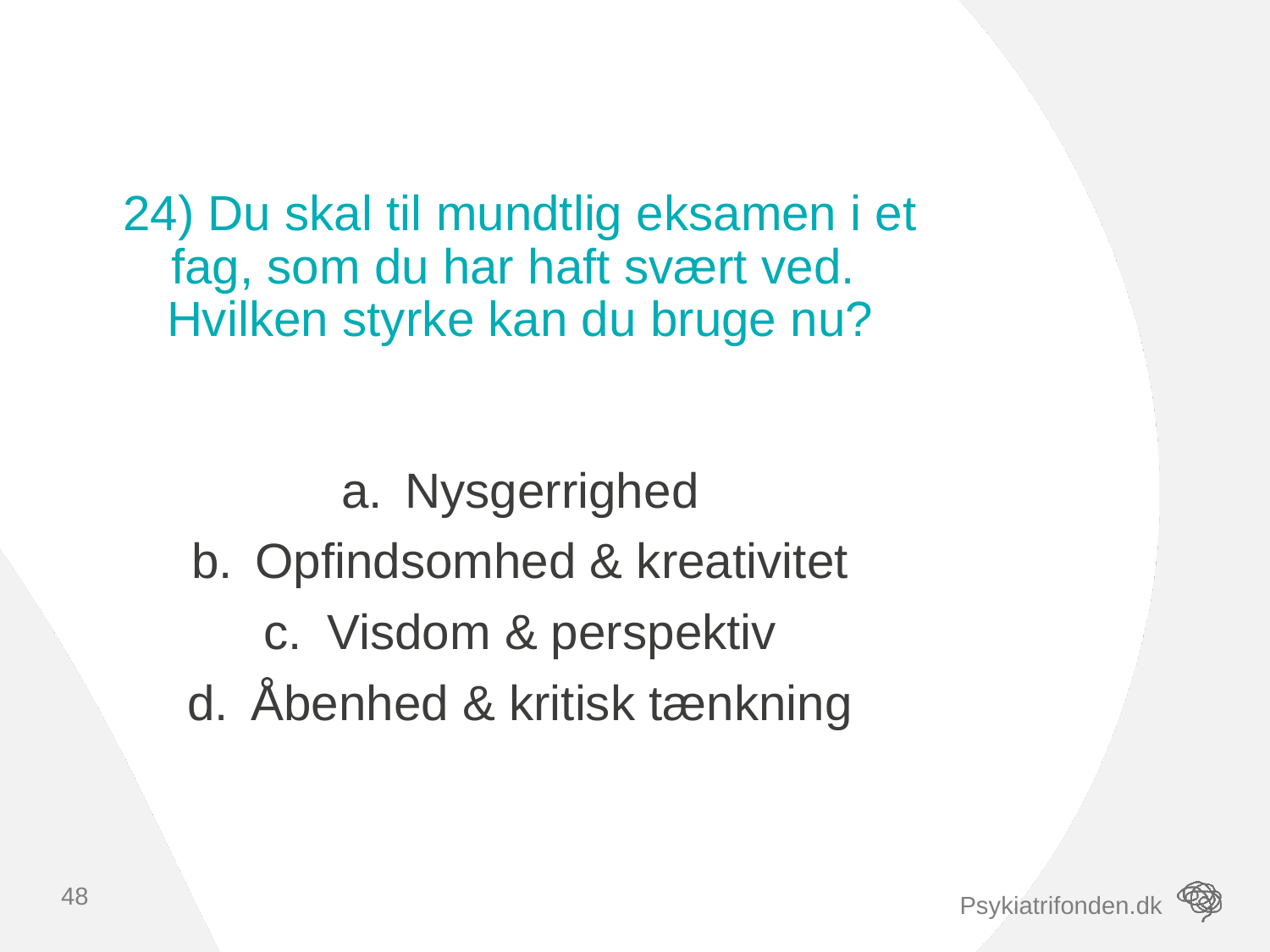

# 24) Du skal til mundtlig eksamen i et fag, som du har haft svært ved. Hvilken styrke kan du bruge nu?
Nysgerrighed
Opfindsomhed & kreativitet
Visdom & perspektiv
Åbenhed & kritisk tænkning